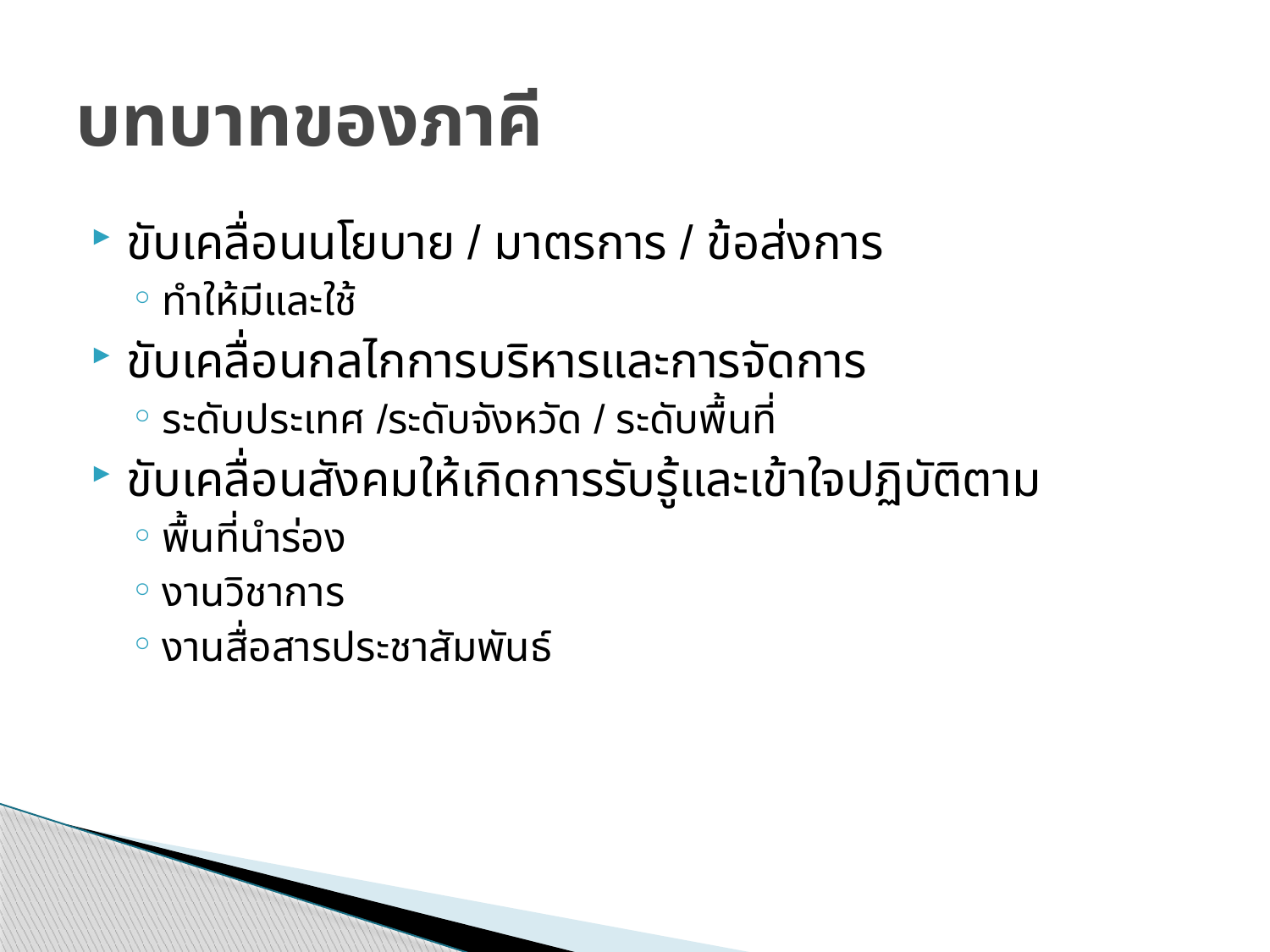

# บทบาทของภาคี
ขับเคลื่อนนโยบาย / มาตรการ / ข้อส่งการ
ทำให้มีและใช้
ขับเคลื่อนกลไกการบริหารและการจัดการ
ระดับประเทศ /ระดับจังหวัด / ระดับพื้นที่
ขับเคลื่อนสังคมให้เกิดการรับรู้และเข้าใจปฏิบัติตาม
พื้นที่นำร่อง
งานวิชาการ
งานสื่อสารประชาสัมพันธ์